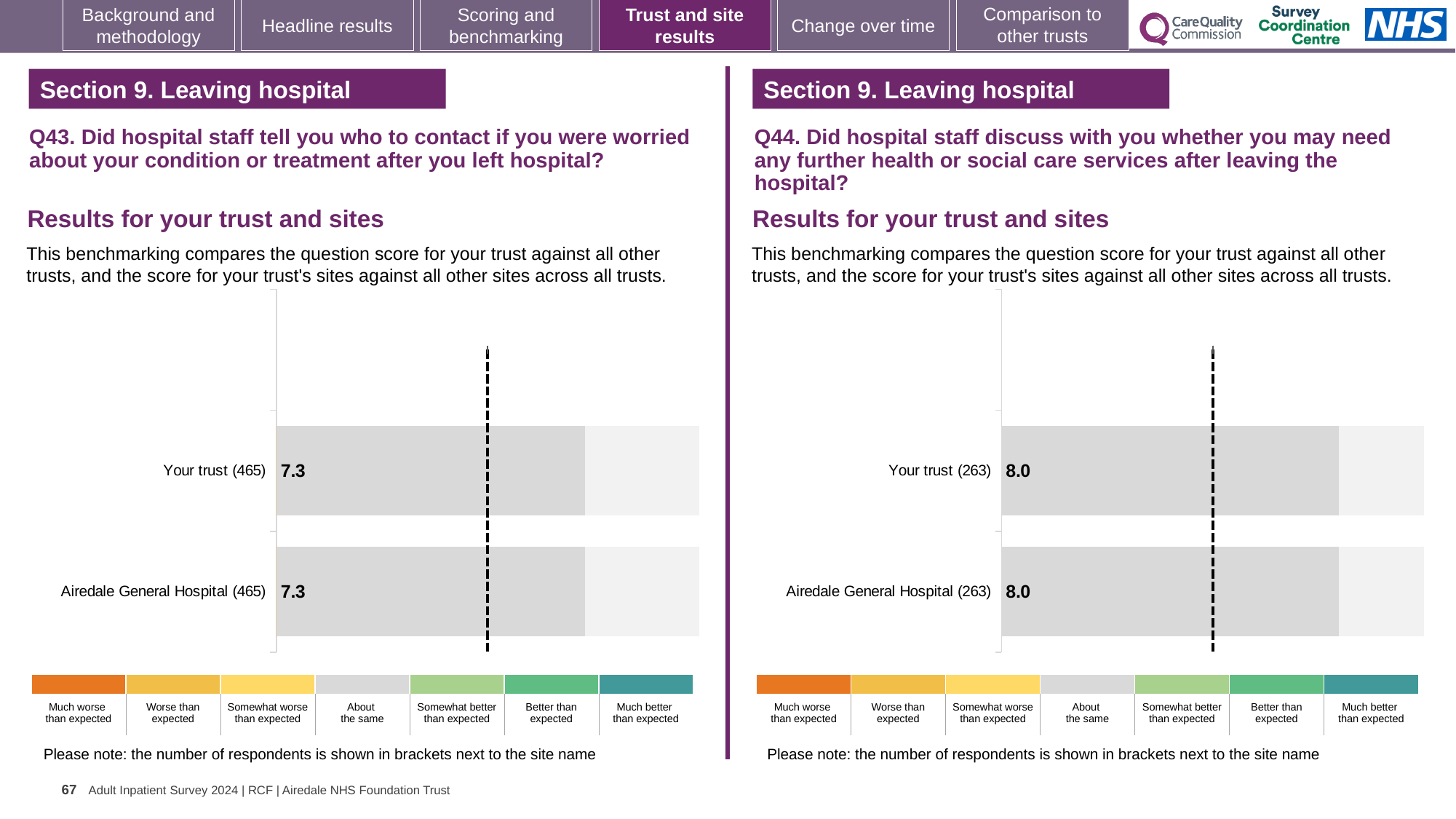

Section 9. Leaving hospital
Section 9. Leaving hospital
Q43. Did hospital staff tell you who to contact if you were worried about your condition or treatment after you left hospital?
Q44. Did hospital staff discuss with you whether you may need any further health or social care services after leaving the hospital?
Results for your trust and sites
Results for your trust and sites
This benchmarking compares the question score for your trust against all other trusts, and the score for your trust's sites against all other sites across all trusts.
This benchmarking compares the question score for your trust against all other trusts, and the score for your trust's sites against all other sites across all trusts.

[unsupported chart]

[unsupported chart]

|  |  |  |  |  |  |  |
| --- | --- | --- | --- | --- | --- | --- |
| Much worse than expected | Worse than expected | Somewhat worse than expected | About the same | Somewhat better than expected | Better than expected | Much better than expected |
|  |  |  |  |  |  |  |
| --- | --- | --- | --- | --- | --- | --- |
| Much worse than expected | Worse than expected | Somewhat worse than expected | About the same | Somewhat better than expected | Better than expected | Much better than expected |
Please note: the number of respondents is shown in brackets next to the site name
Please note: the number of respondents is shown in brackets next to the site name
67